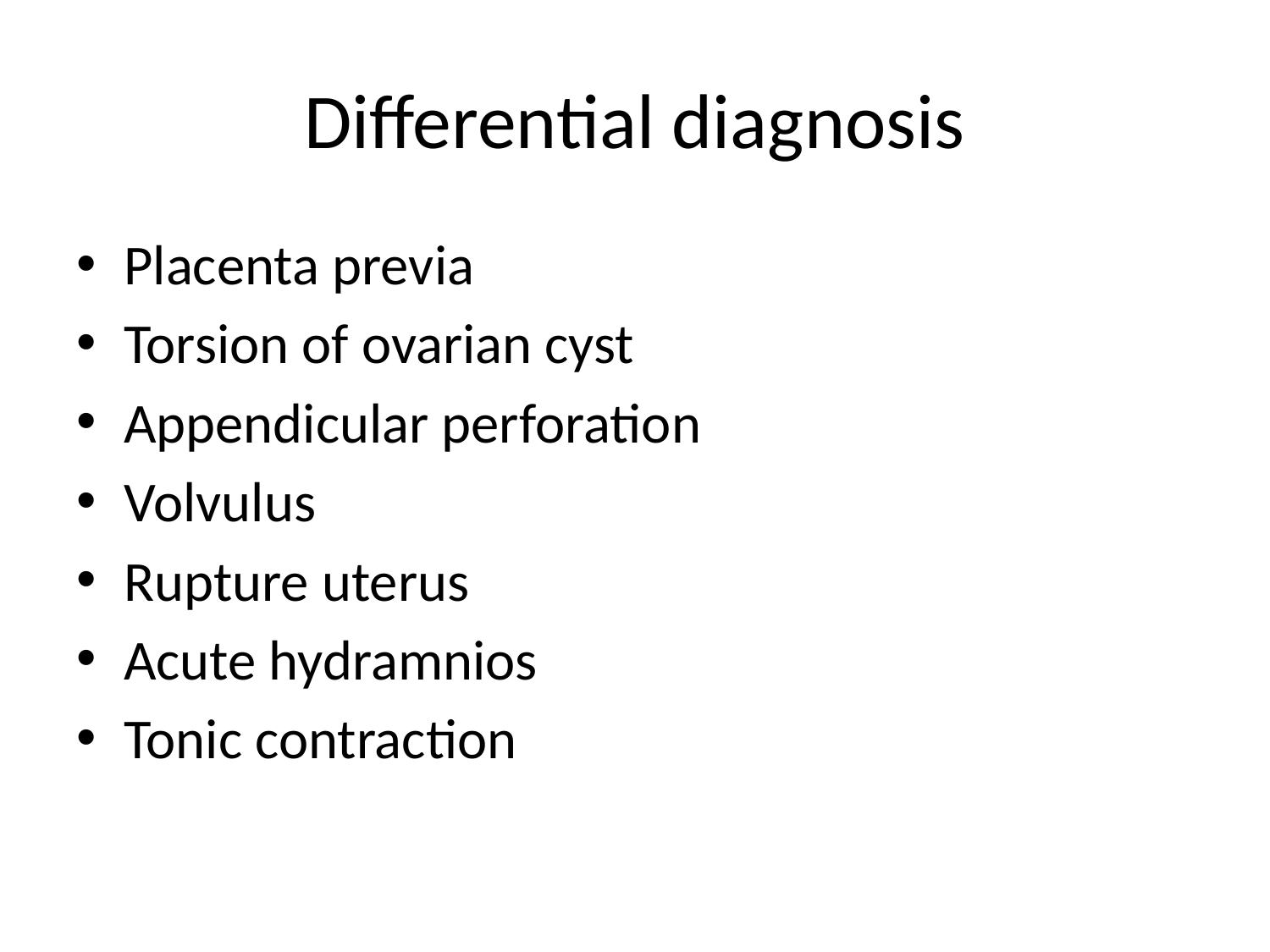

# Differential diagnosis
Placenta previa
Torsion of ovarian cyst
Appendicular perforation
Volvulus
Rupture uterus
Acute hydramnios
Tonic contraction